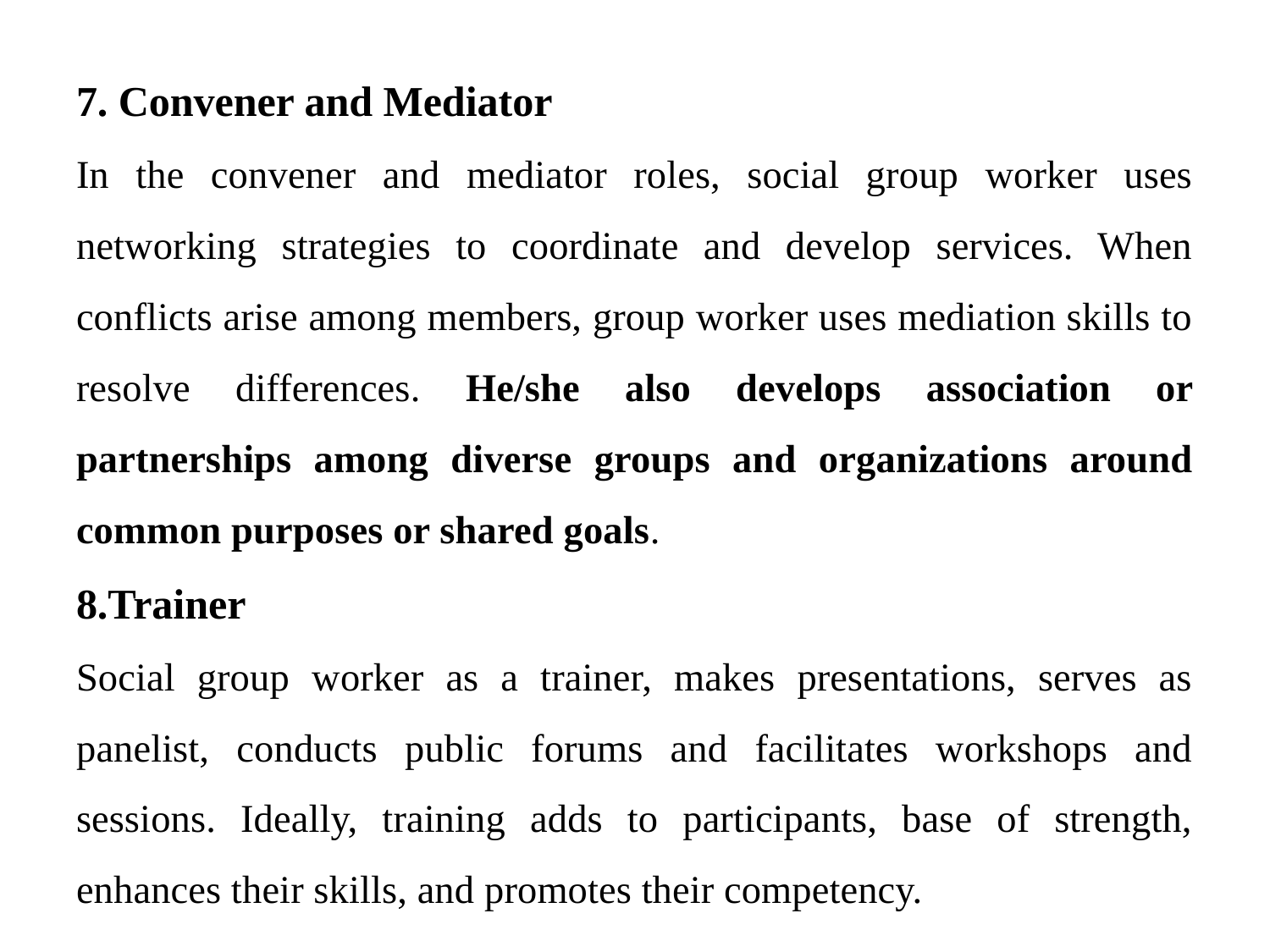

7. Convener and Mediator
In the convener and mediator roles, social group worker uses networking strategies to coordinate and develop services. When conflicts arise among members, group worker uses mediation skills to resolve differences. He/she also develops association or partnerships among diverse groups and organizations around common purposes or shared goals.
8.Trainer
Social group worker as a trainer, makes presentations, serves as panelist, conducts public forums and facilitates workshops and sessions. Ideally, training adds to participants, base of strength, enhances their skills, and promotes their competency.